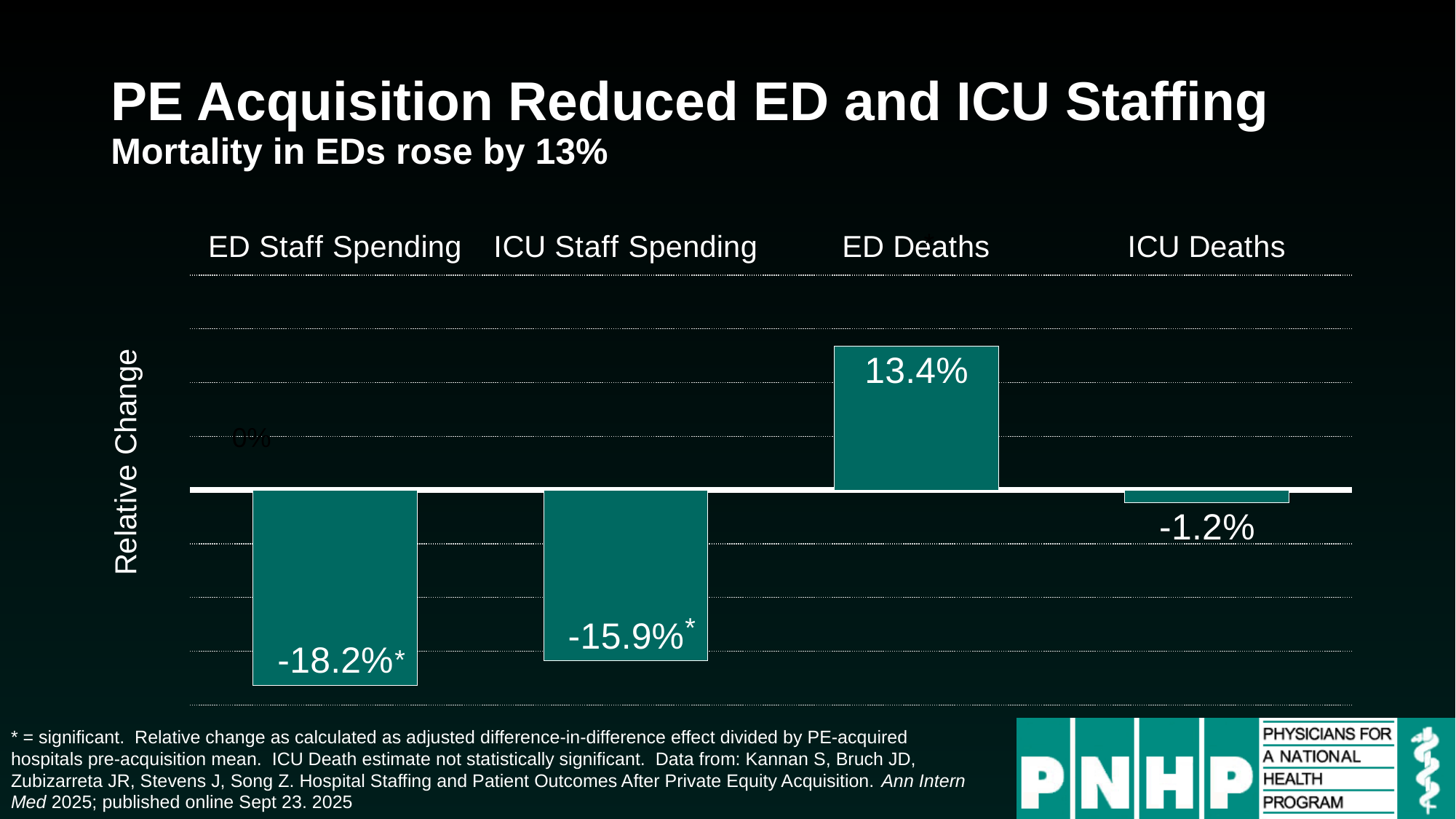

# PE Acquisition Reduced ED and ICU Staffing Mortality in EDs rose by 13%

### Chart

| Category | Relative Change |
|---|---|
| ED Staff Spending | -0.182 |
| ICU Staff Spending | -0.159 |
| ED Deaths | 0.134 |
| ICU Deaths | -0.0115555 |
*
0%
*
*
* = significant.  Relative change as calculated as adjusted difference-in-difference effect divided by PE-acquired hospitals pre-acquisition mean.  ICU Death estimate not statistically significant.  Data from: Kannan S, Bruch JD, Zubizarreta JR, Stevens J, Song Z. Hospital Staffing and Patient Outcomes After Private Equity Acquisition. Ann Intern Med 2025; published online Sept 23. 2025